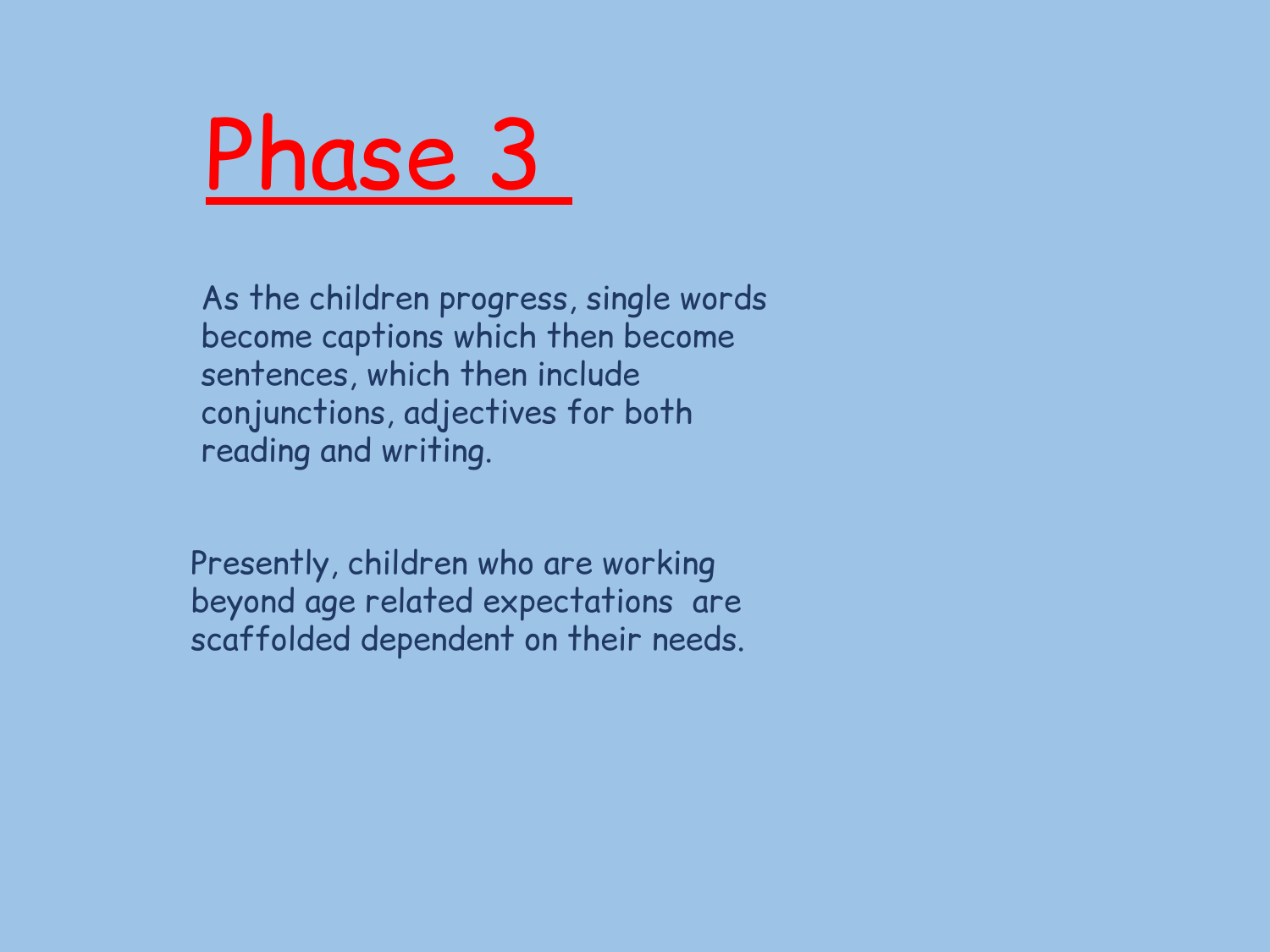

Phase 3
As the children progress, single words become captions which then become sentences, which then include conjunctions, adjectives for both reading and writing.
Presently, children who are working beyond age related expectations  are scaffolded dependent on their needs.